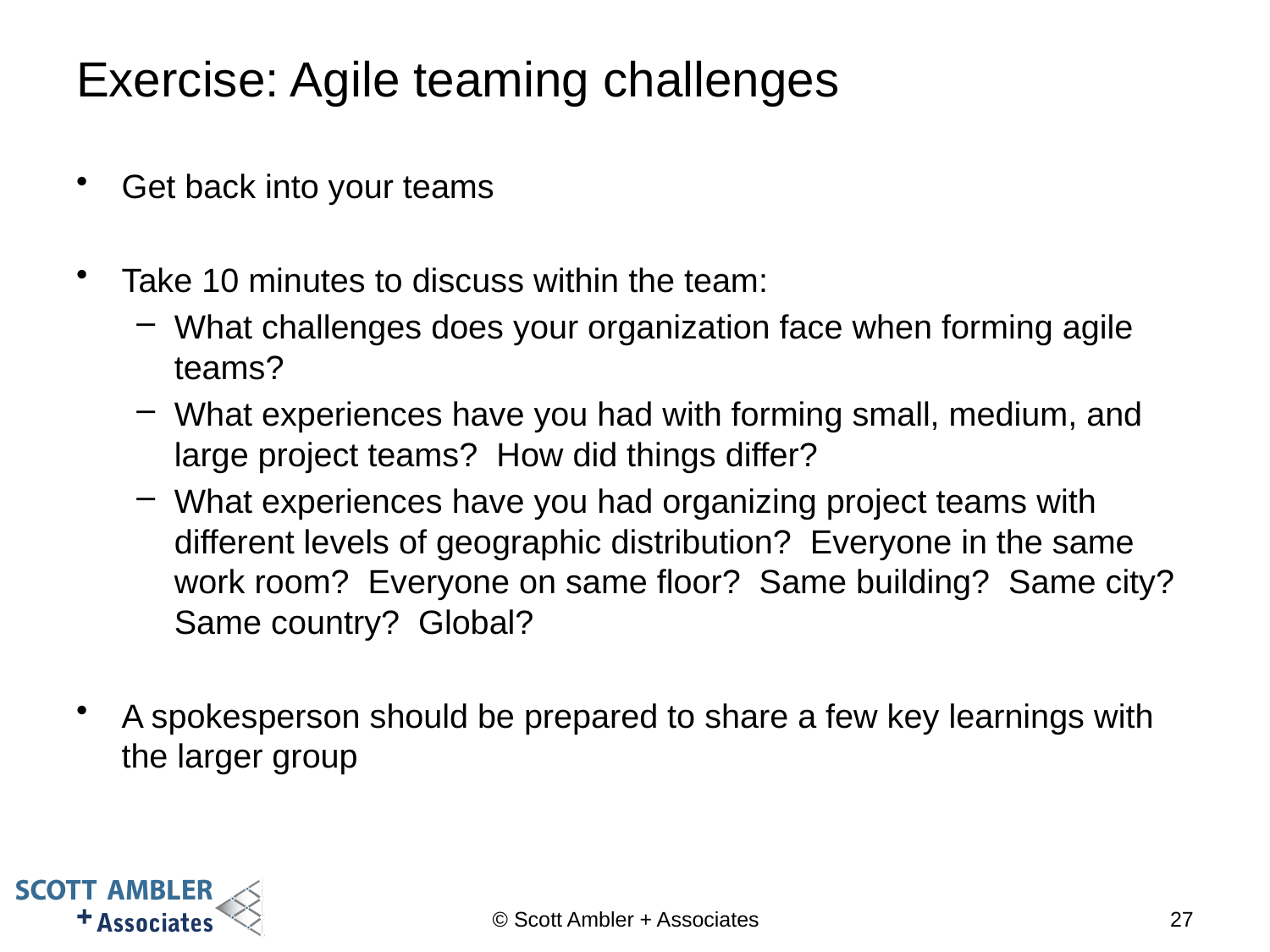

# Exercise: Agile teaming challenges
Get back into your teams

Take 10 minutes to discuss within the team:
What challenges does your organization face when forming agile teams?
What experiences have you had with forming small, medium, and large project teams?  How did things differ?
What experiences have you had organizing project teams with different levels of geographic distribution?  Everyone in the same work room?  Everyone on same floor?  Same building?  Same city?  Same country?  Global?

A spokesperson should be prepared to share a few key learnings with the larger group
© Scott Ambler + Associates
27